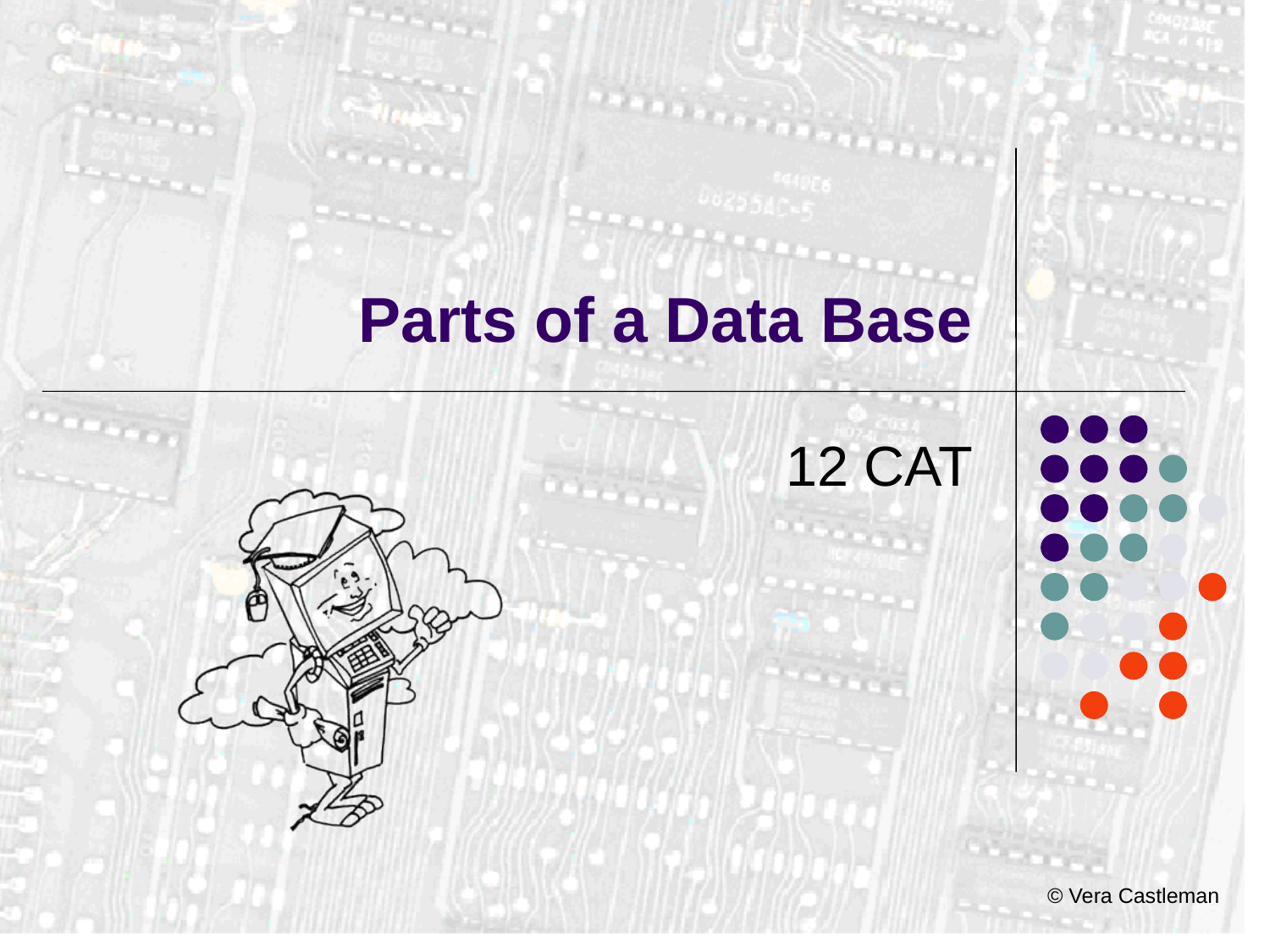

# Parts of a Data Base
12 CAT